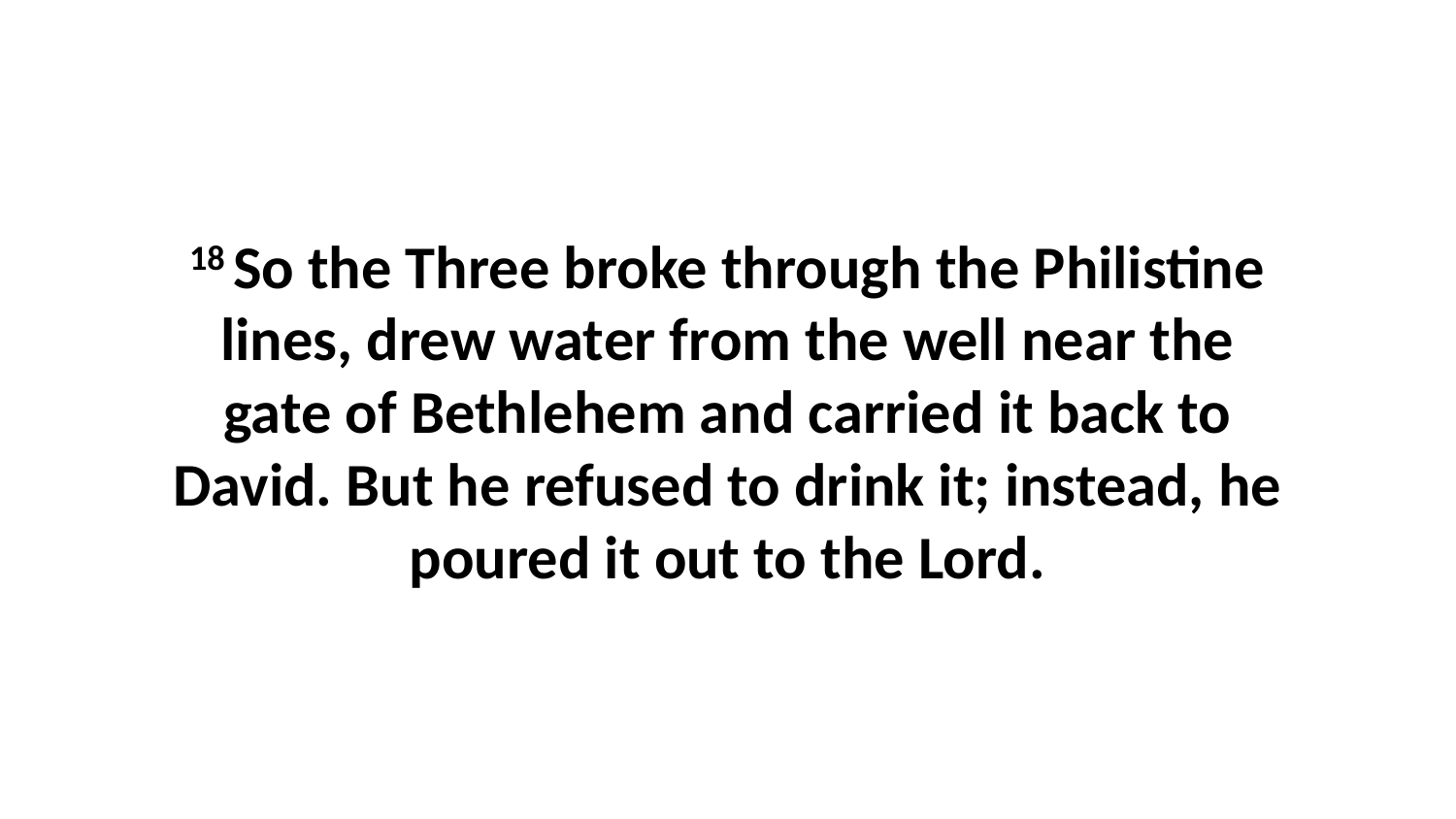

18 So the Three broke through the Philistine lines, drew water from the well near the gate of Bethlehem and carried it back to David. But he refused to drink it; instead, he poured it out to the Lord.